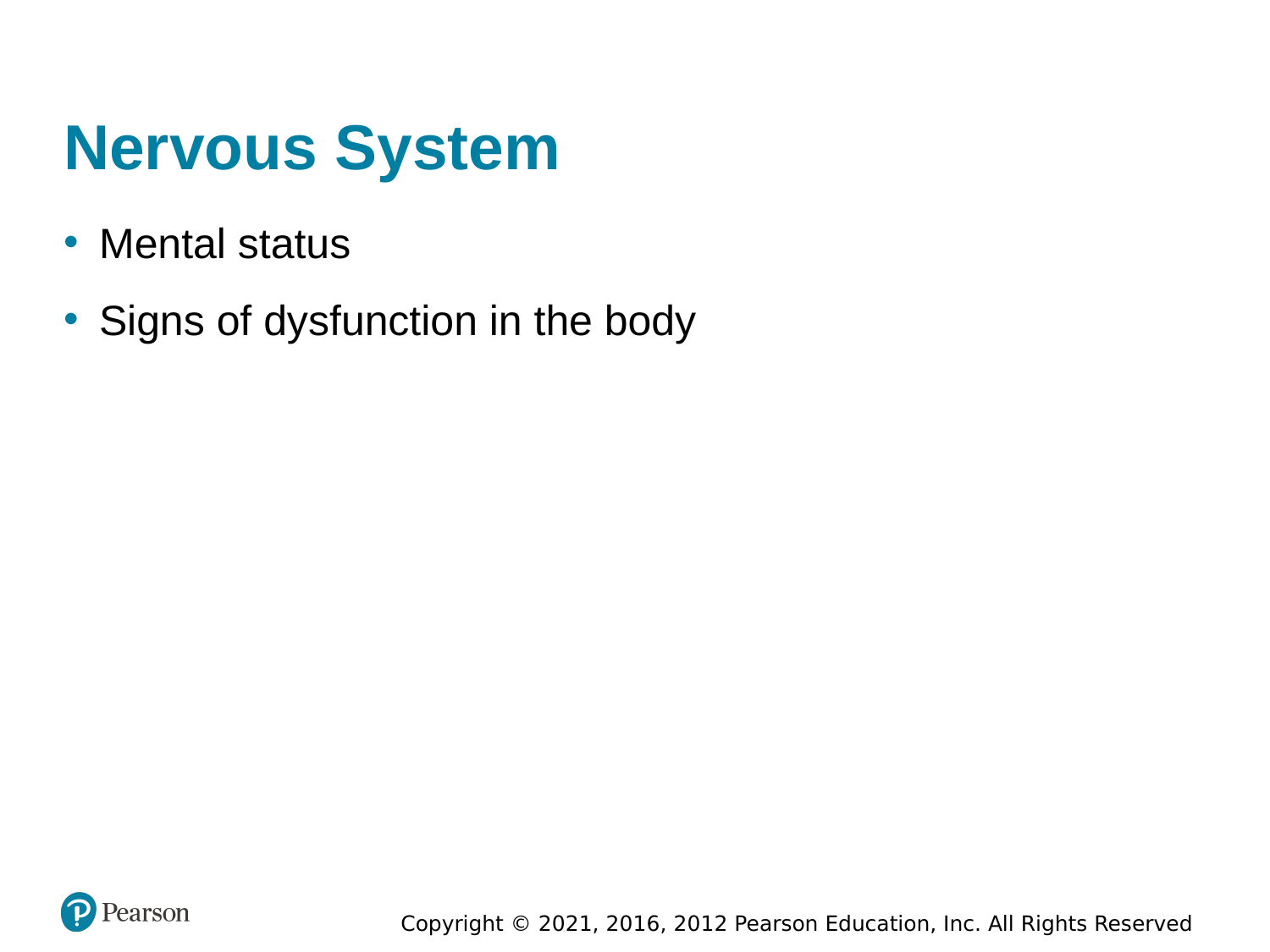

# Nervous System
Mental status
Signs of dysfunction in the body